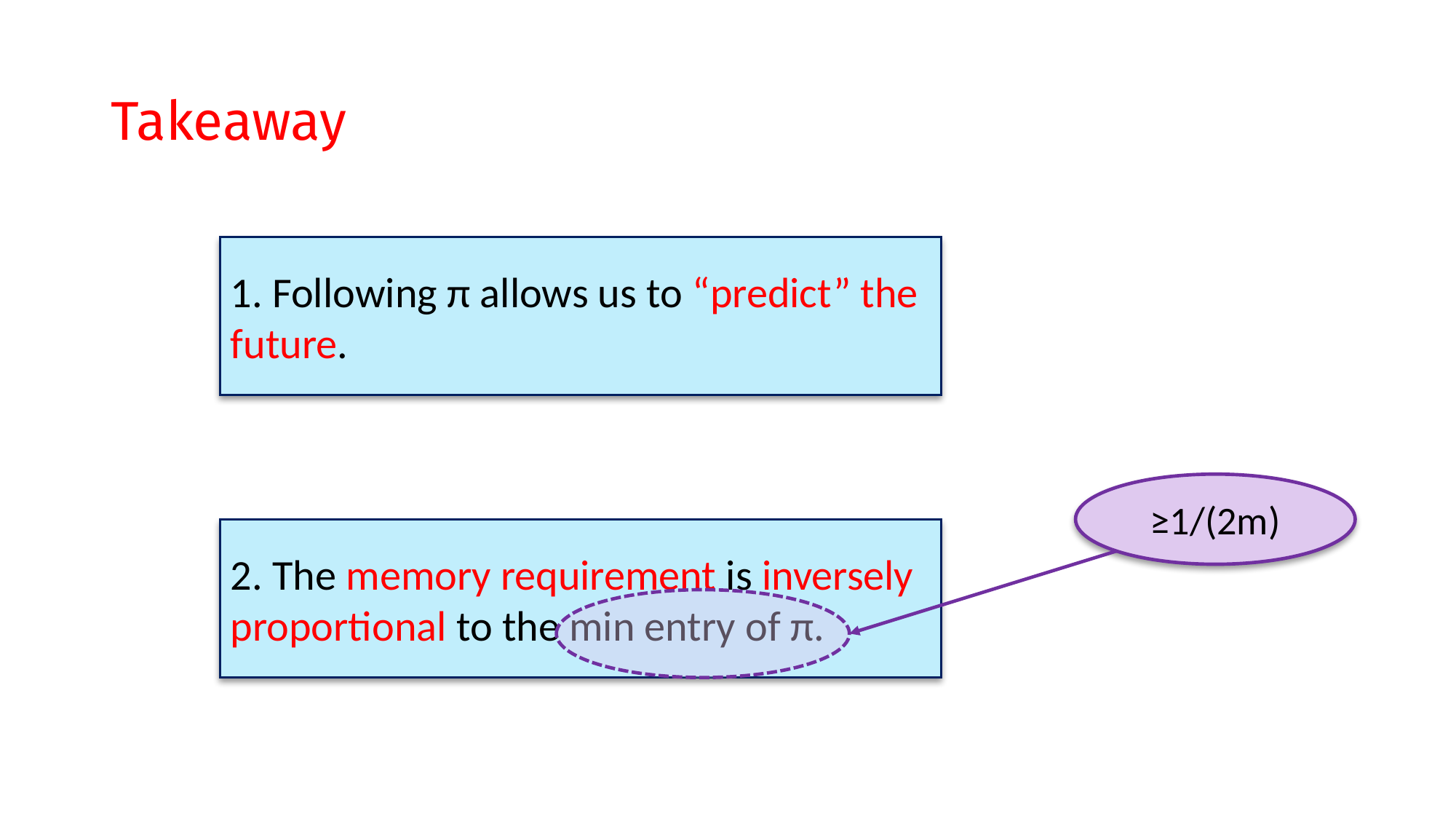

# Takeaway
1. Following π allows us to “predict” the future.
≥1/(2m)
2. The memory requirement is inversely proportional to the min entry of π.